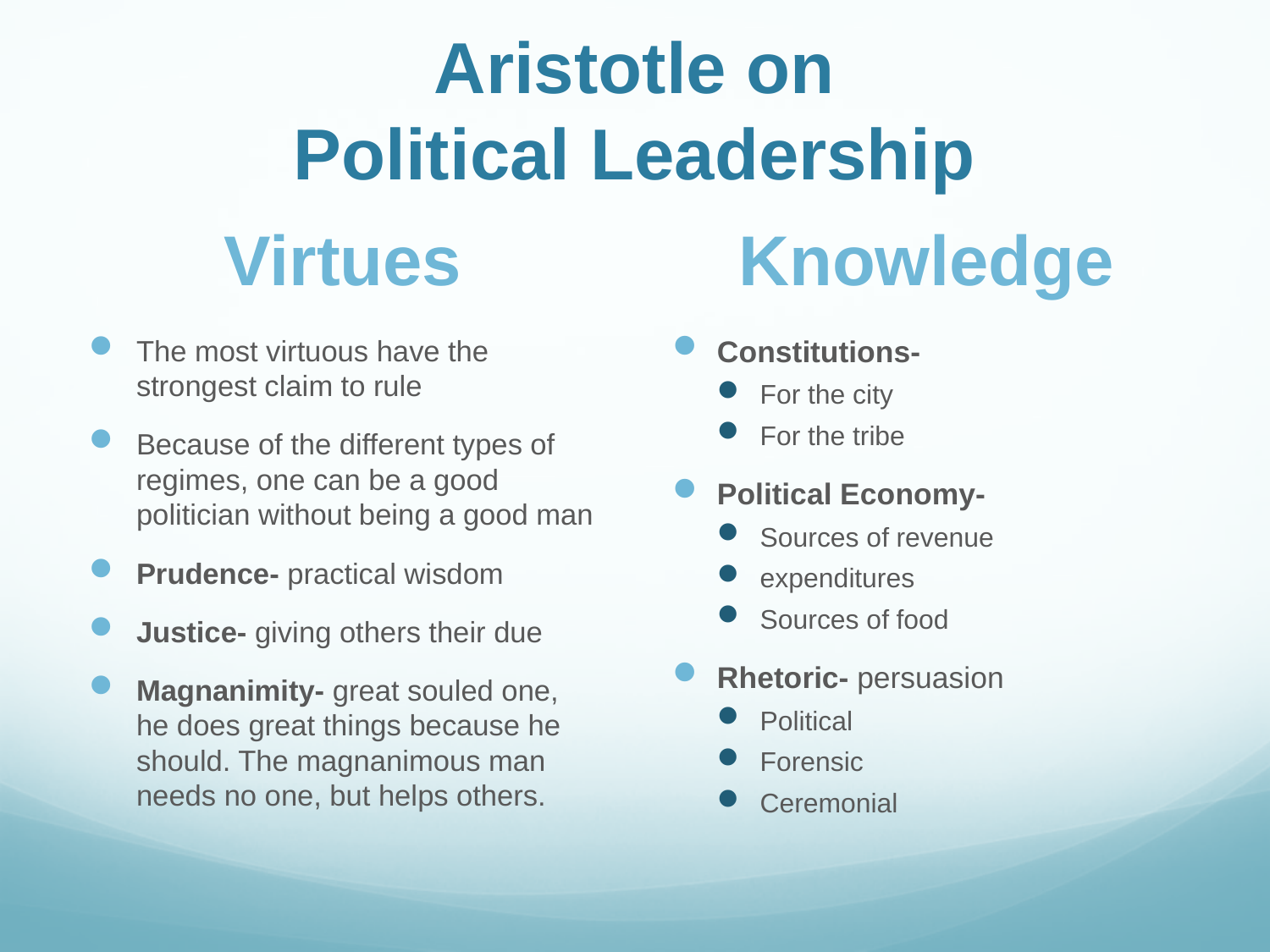

# Aristotle on Political Leadership
Virtues
Knowledge
The most virtuous have the strongest claim to rule
Because of the different types of regimes, one can be a good politician without being a good man
Prudence- practical wisdom
Justice- giving others their due
Magnanimity- great souled one, he does great things because he should. The magnanimous man needs no one, but helps others.

Constitutions-
For the city
For the tribe
Political Economy-
Sources of revenue
expenditures
Sources of food
Rhetoric- persuasion
Political
Forensic
Ceremonial